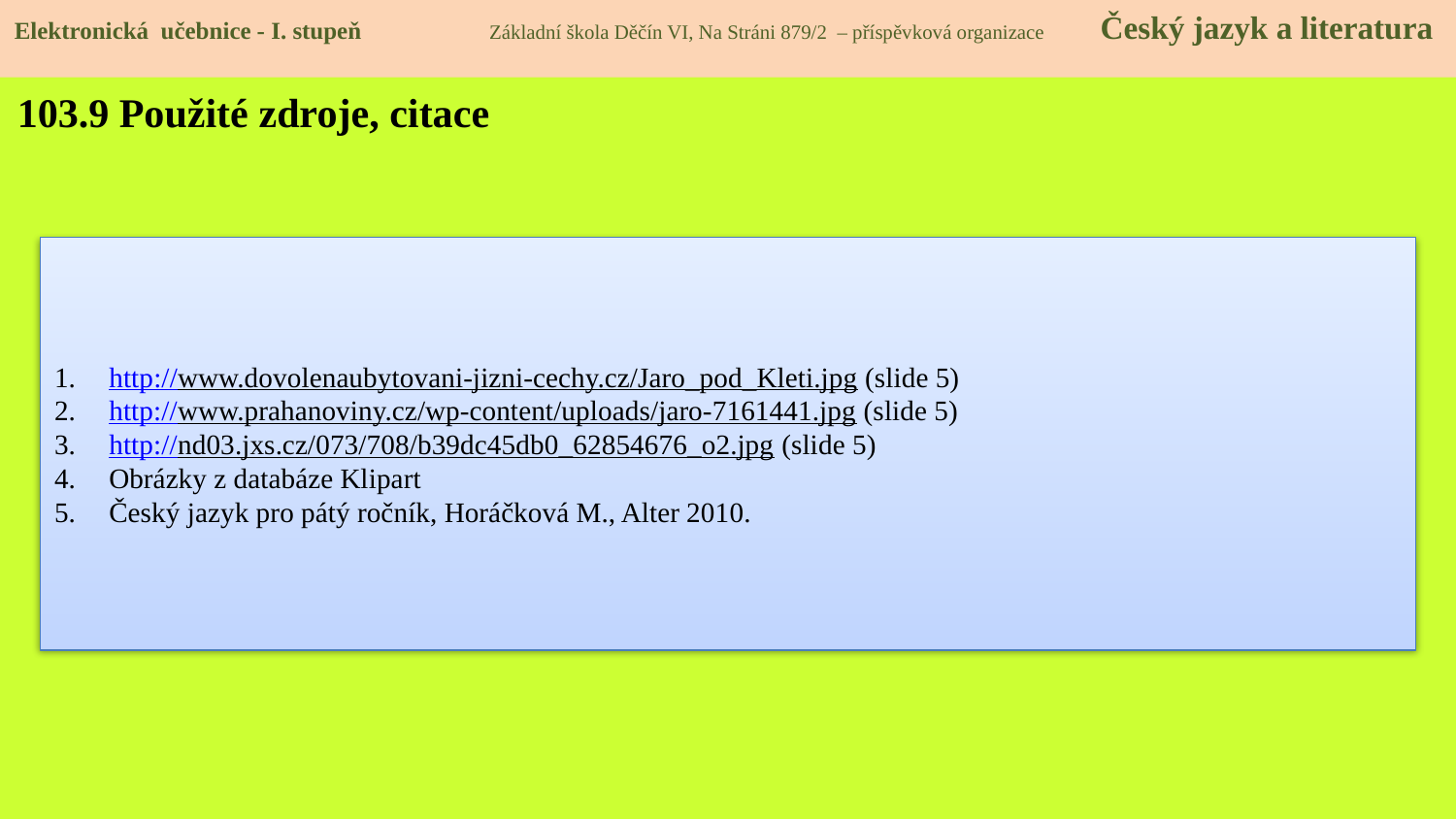

Elektronická  učebnice - I. stupeň                     Základní škola Děčín VI, Na Stráni 879/2  – příspěvková organizace           Český jazyk a literatura

103.9 Použité zdroje, citace
http://www.dovolenaubytovani-jizni-cechy.cz/Jaro_pod_Kleti.jpg (slide 5)
http://www.prahanoviny.cz/wp-content/uploads/jaro-7161441.jpg (slide 5)
http://nd03.jxs.cz/073/708/b39dc45db0_62854676_o2.jpg (slide 5)
Obrázky z databáze Klipart
Český jazyk pro pátý ročník, Horáčková M., Alter 2010.